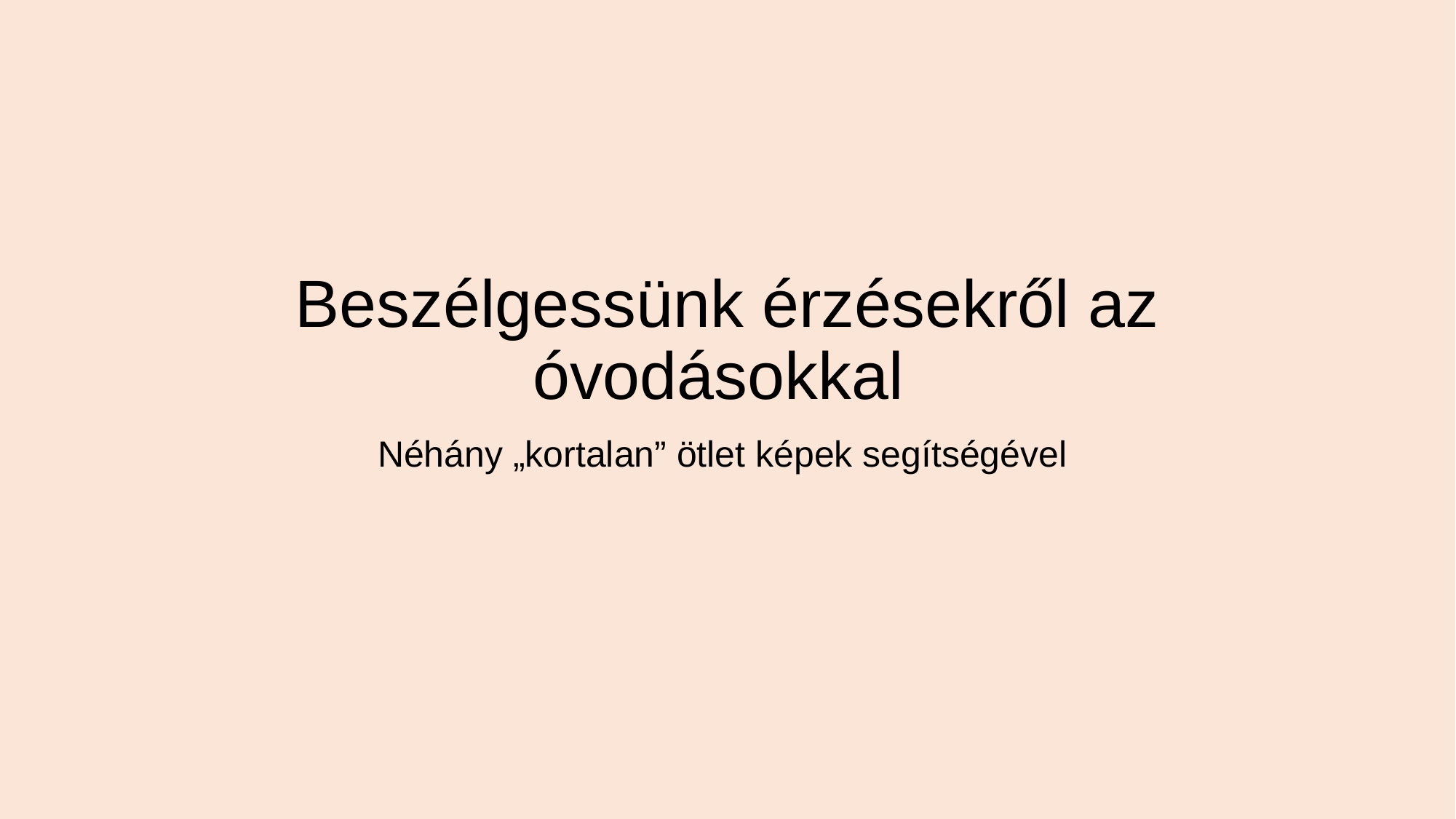

# Beszélgessünk érzésekről az óvodásokkal
Néhány „kortalan” ötlet képek segítségével